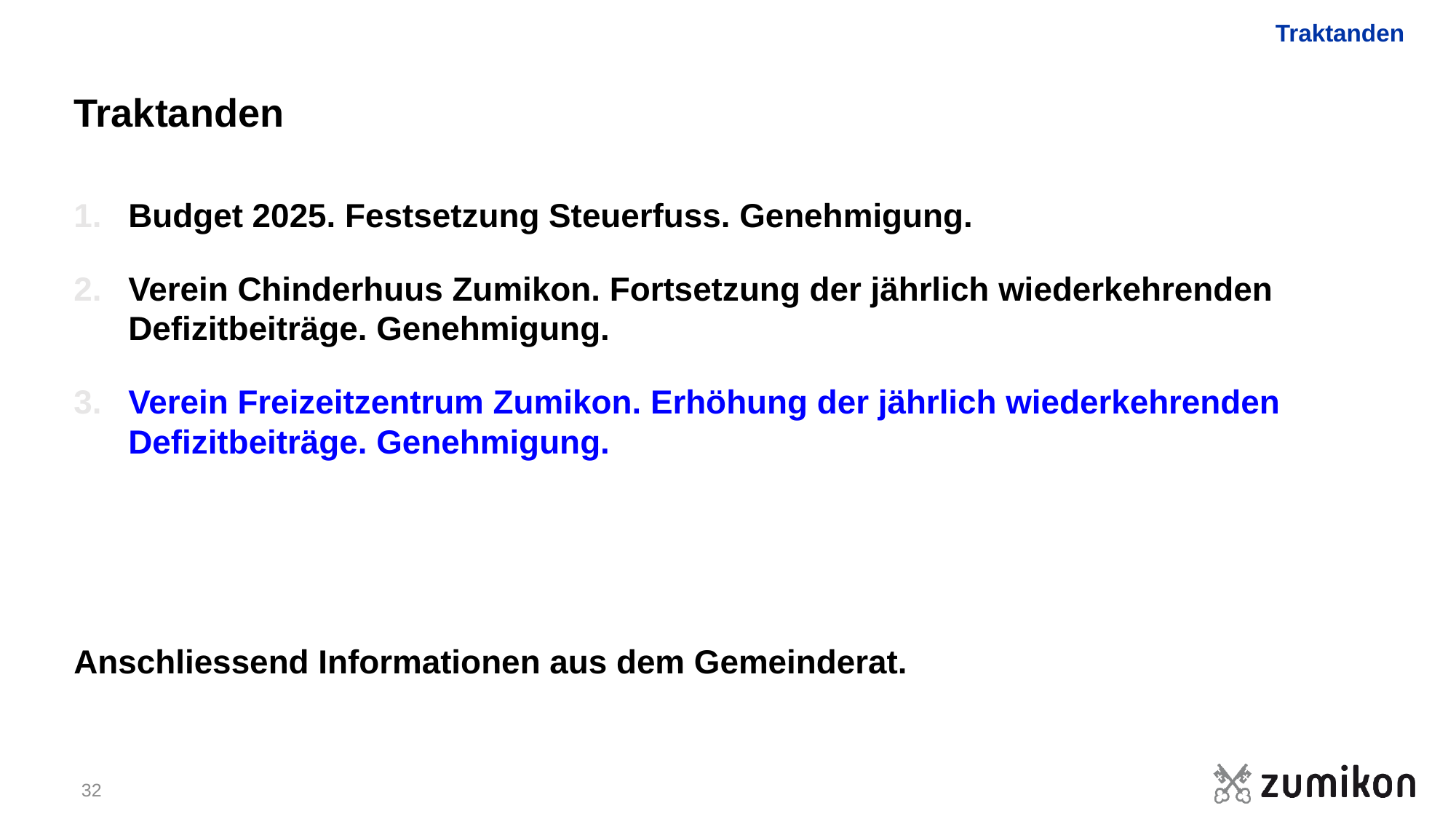

Traktanden
# Traktanden
Budget 2025. Festsetzung Steuerfuss. Genehmigung.
Verein Chinderhuus Zumikon. Fortsetzung der jährlich wiederkehrenden Defizitbeiträge. Genehmigung.
Verein Freizeitzentrum Zumikon. Erhöhung der jährlich wiederkehrenden Defizitbeiträge. Genehmigung.

Anschliessend Informationen aus dem Gemeinderat.